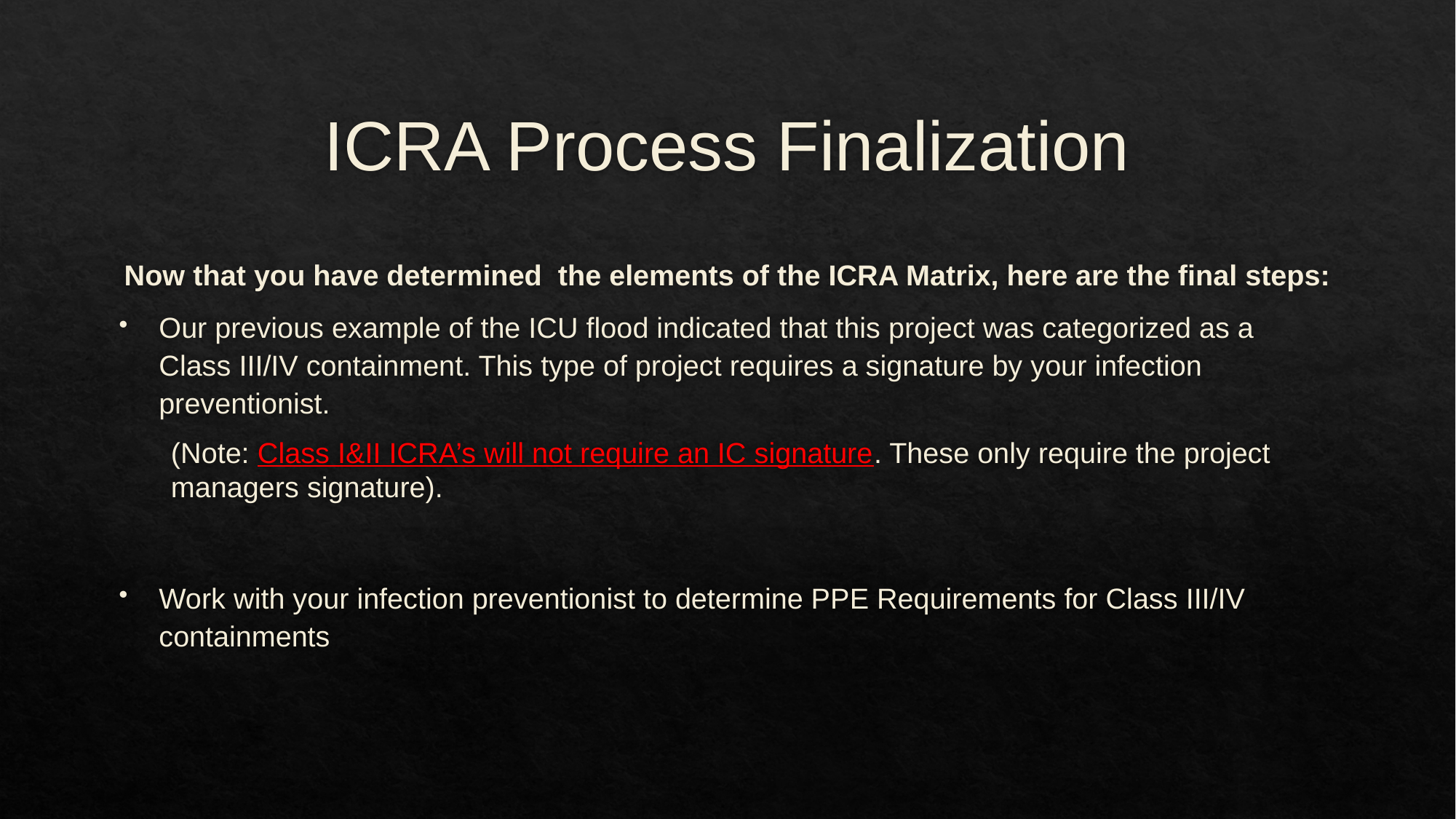

# ICRA Process Finalization
Now that you have determined  the elements of the ICRA Matrix, here are the final steps:
Our previous example of the ICU flood indicated that this project was categorized as a Class III/IV containment. This type of project requires a signature by your infection preventionist.
(Note: Class I&II ICRA’s will not require an IC signature. These only require the project managers signature).

Work with your infection preventionist to determine PPE Requirements for Class III/IV containments